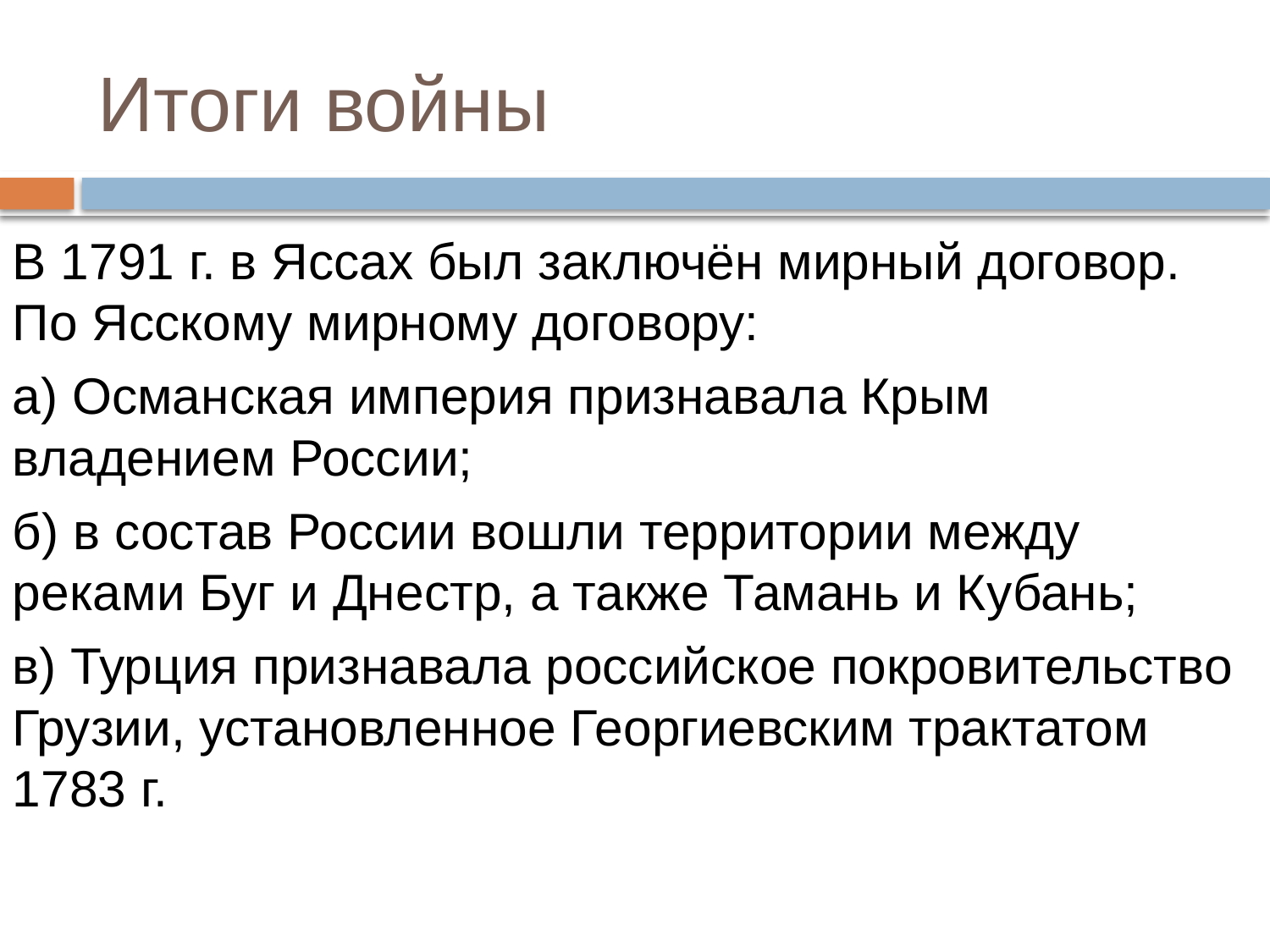

# Итоги войны
В 1791 г. в Яссах был заключён мирный договор. По Ясскому мирному договору:
а) Османская империя признавала Крым владением России;
б) в состав России вошли территории между реками Буг и Днестр, а также Тамань и Кубань;
в) Турция признавала российское покровительство Грузии, установленное Георгиевским трактатом 1783 г.